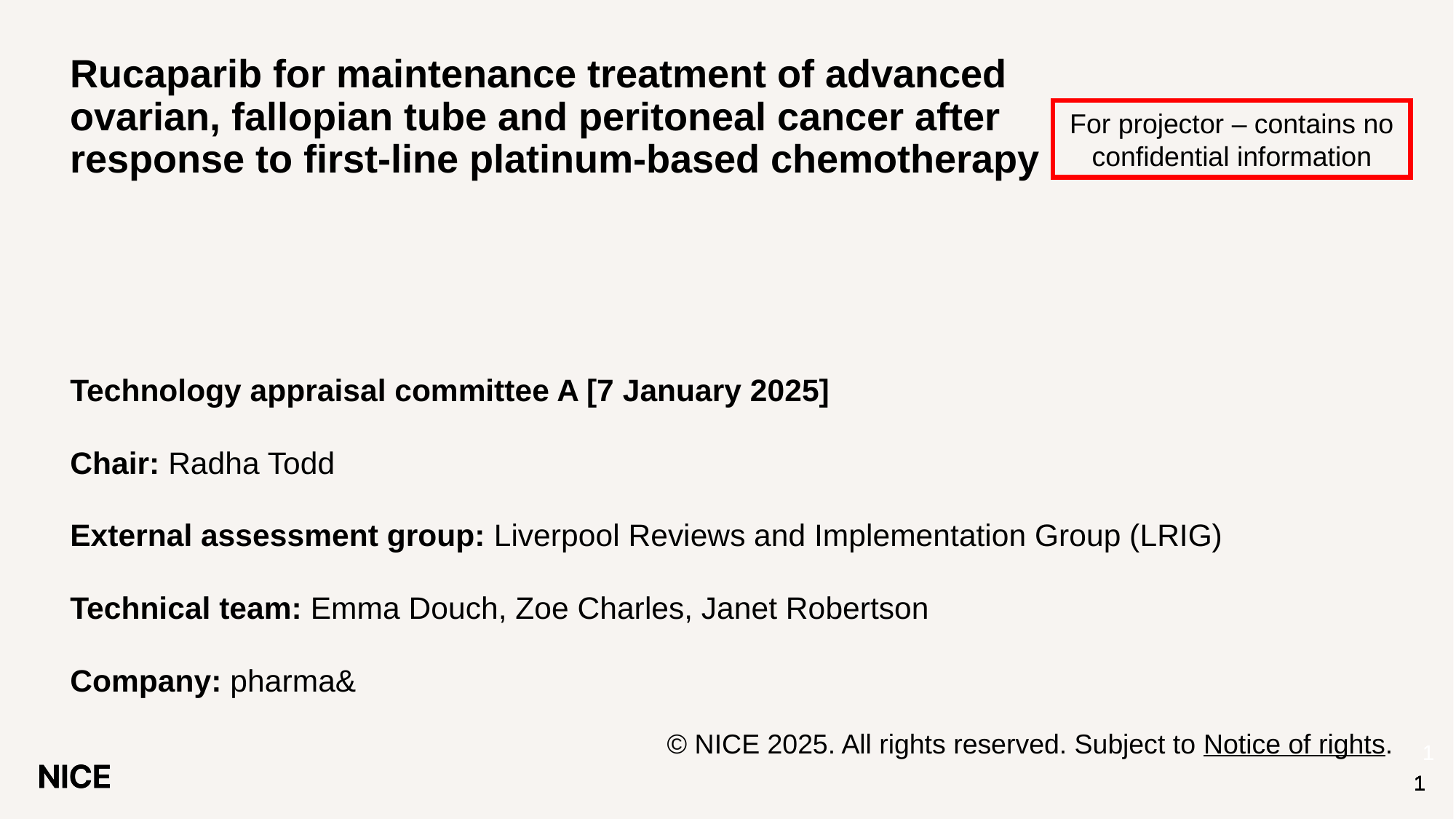

# Rucaparib for maintenance treatment of advanced ovarian, fallopian tube and peritoneal cancer after response to first-line platinum-based chemotherapy
For projector – contains no confidential information
Technology appraisal committee A [7 January 2025]
Chair: Radha Todd
External assessment group: Liverpool Reviews and Implementation Group (LRIG)
Technical team: Emma Douch, Zoe Charles, Janet Robertson
Company: pharma&

© NICE 2025. All rights reserved. Subject to Notice of rights.